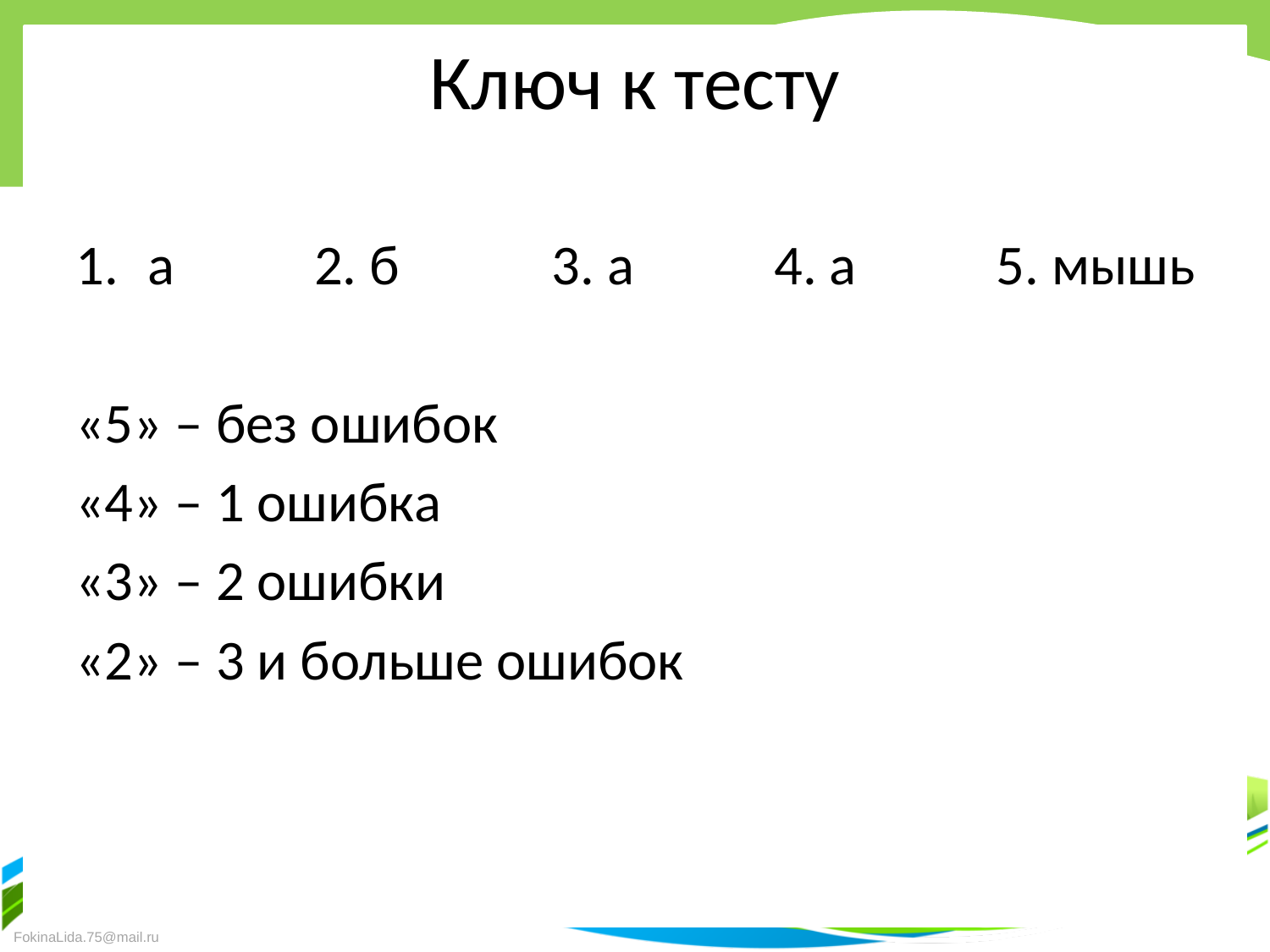

# Ключ к тесту
а           2. б            3. а           4. а           5. мышь

«5» – без ошибок
«4» – 1 ошибка
«3» – 2 ошибки
«2» – 3 и больше ошибок